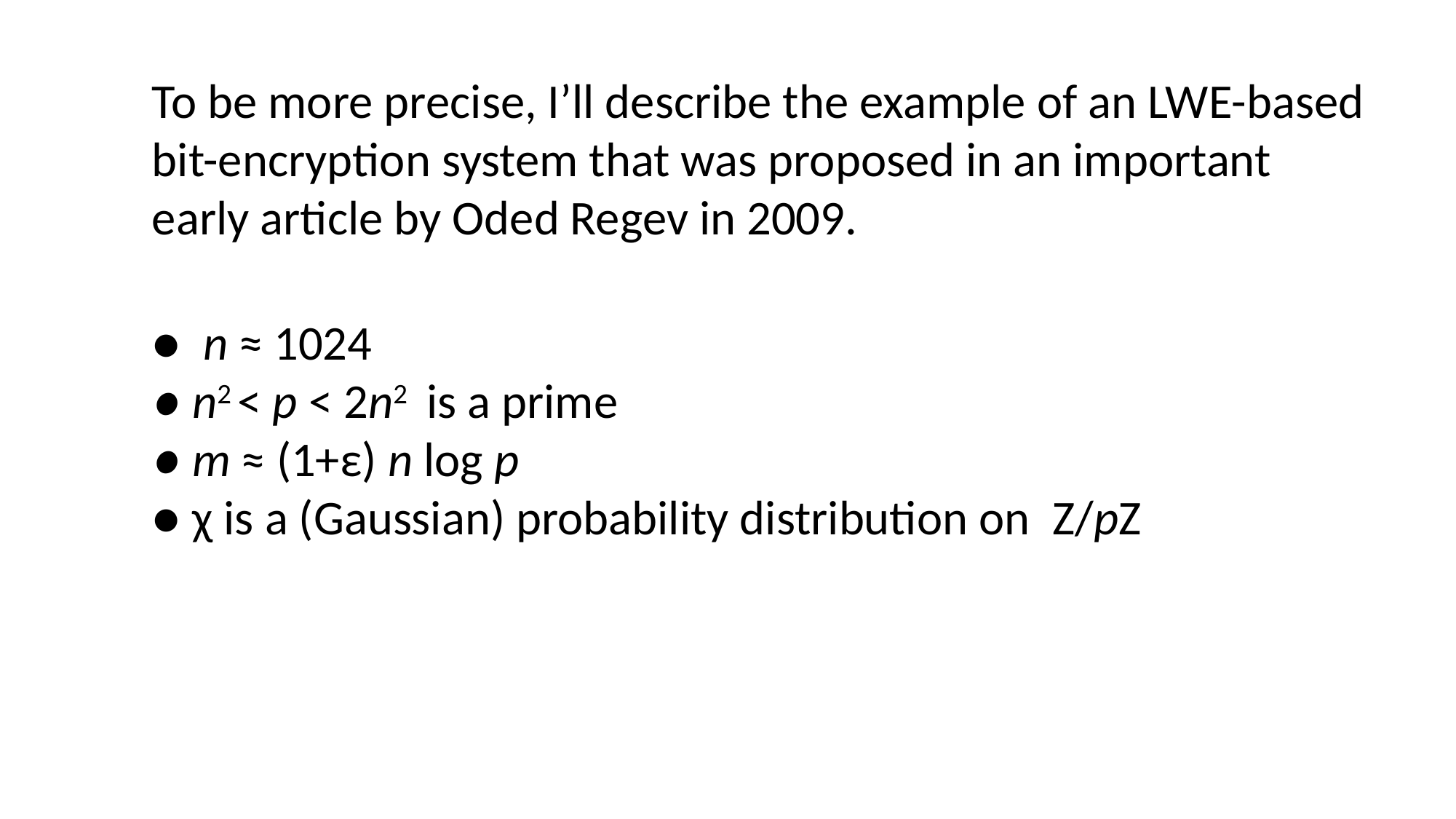

To be more precise, I’ll describe the example of an LWE-based bit-encryption system that was proposed in an important early article by Oded Regev in 2009.
●  n ≈ 1024
● n2 < p < 2n2   is a prime
● m ≈ (1+ε) n log p
● χ is a (Gaussian) probability distribution on  Z/pZ